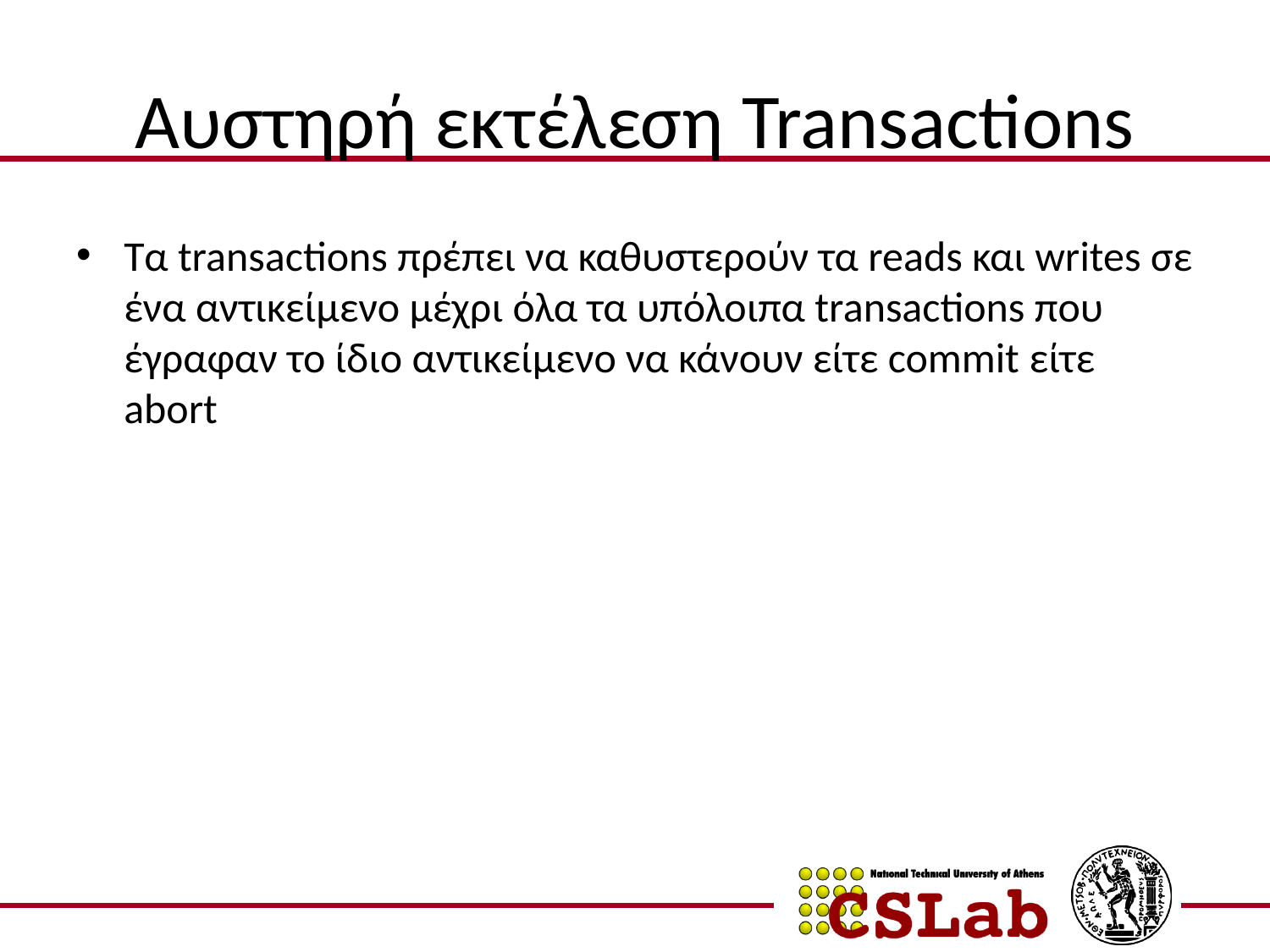

# Αυστηρή εκτέλεση Transactions
Τα transactions πρέπει να καθυστερούν τα reads και writes σε ένα αντικείμενο μέχρι όλα τα υπόλοιπα transactions που έγραφαν το ίδιο αντικείμενο να κάνουν είτε commit είτε abort